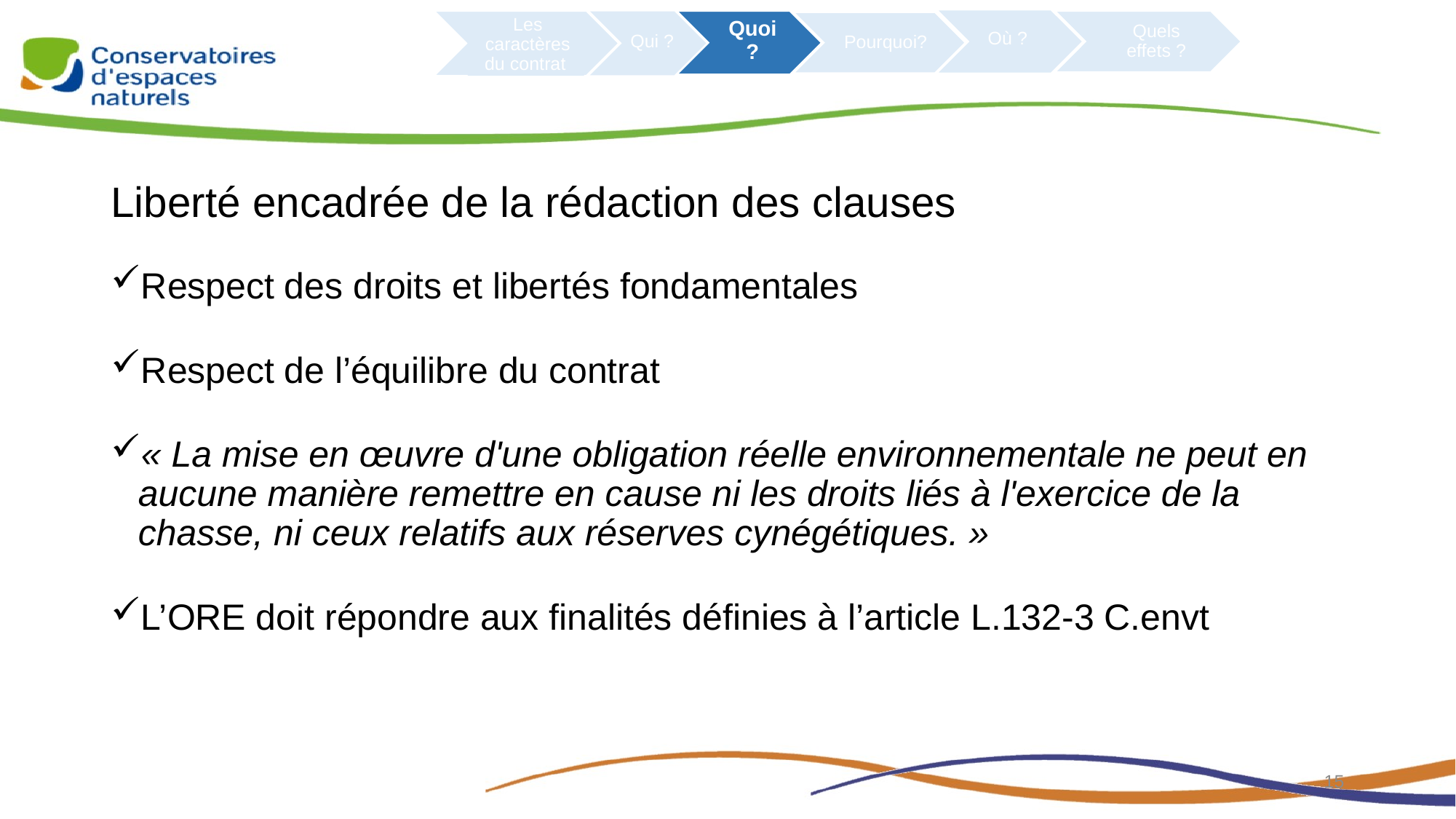

Où ?

Les caractères du contrat

Quoi ?

Quels effets ?

Qui ?

Pourquoi?
Liberté encadrée de la rédaction des clauses

Respect des droits et libertés fondamentales

Respect de l’équilibre du contrat

« La mise en œuvre d'une obligation réelle environnementale ne peut en aucune manière remettre en cause ni les droits liés à l'exercice de la chasse, ni ceux relatifs aux réserves cynégétiques. »

L’ORE doit répondre aux finalités définies à l’article L.132-3 C.envt
15